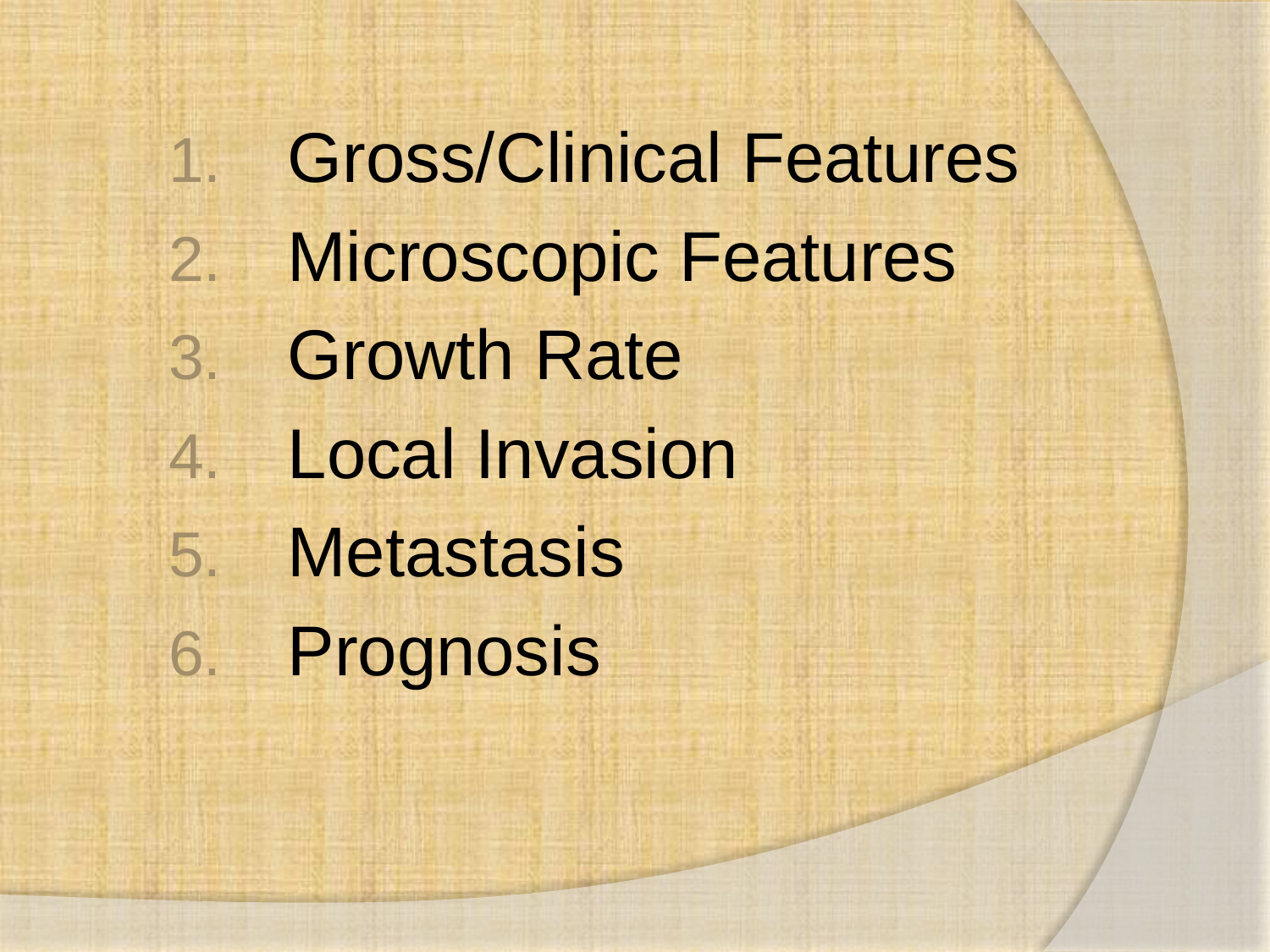

#
Gross/Clinical Features
Microscopic Features
Growth Rate
Local Invasion
Metastasis
Prognosis